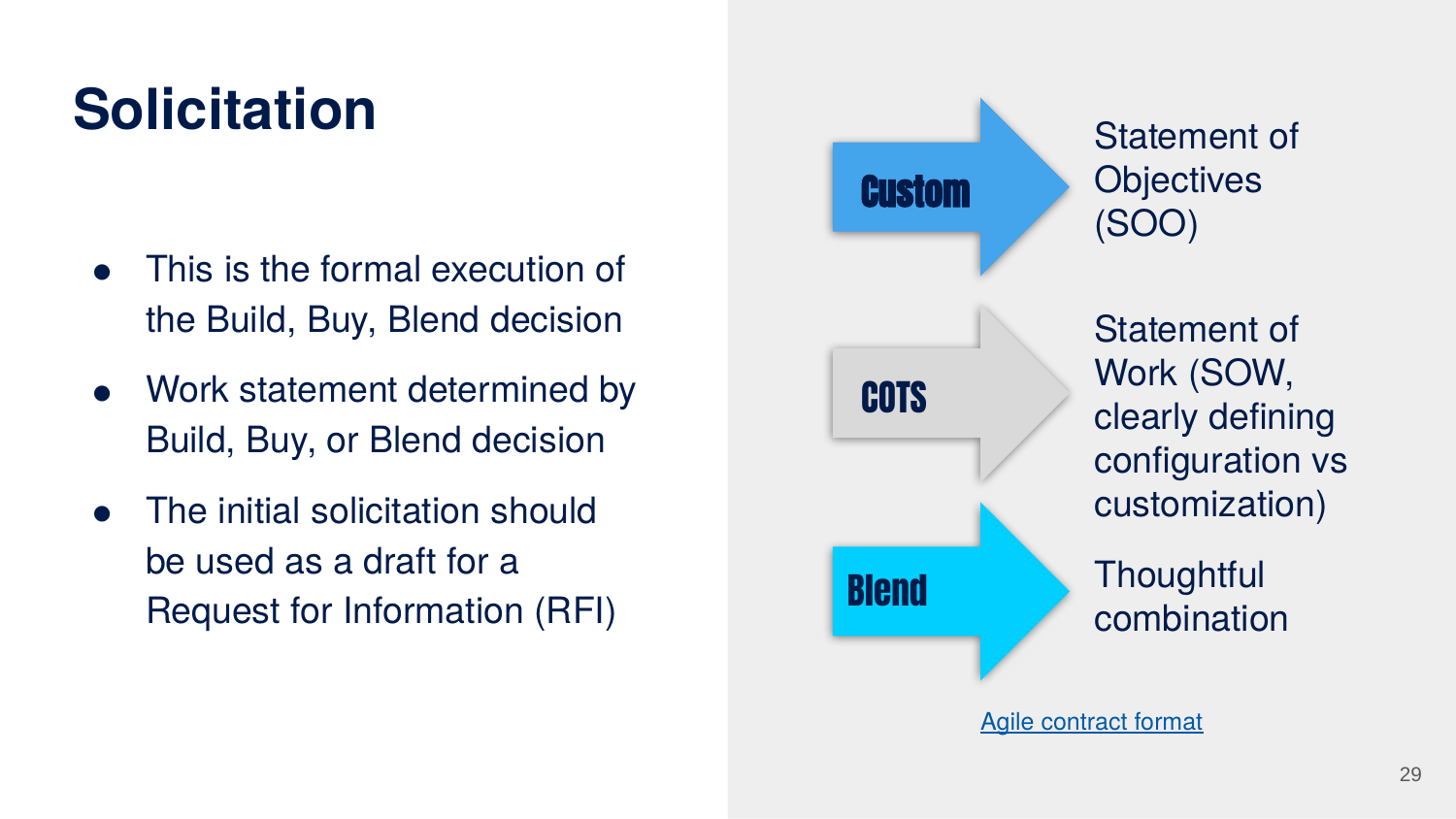

# Solicitation

Statement of Objectives (SOO)

Custom
This is the formal execution of the Build, Buy, Blend decision
Work statement determined by Build, Buy, or Blend decision
The initial solicitation should be used as a draft for a Request for Information (RFI)

Statement of Work (SOW, clearly defining configuration vs customization)

COTS

Thoughtful combination
Blend
Agile contract format
29